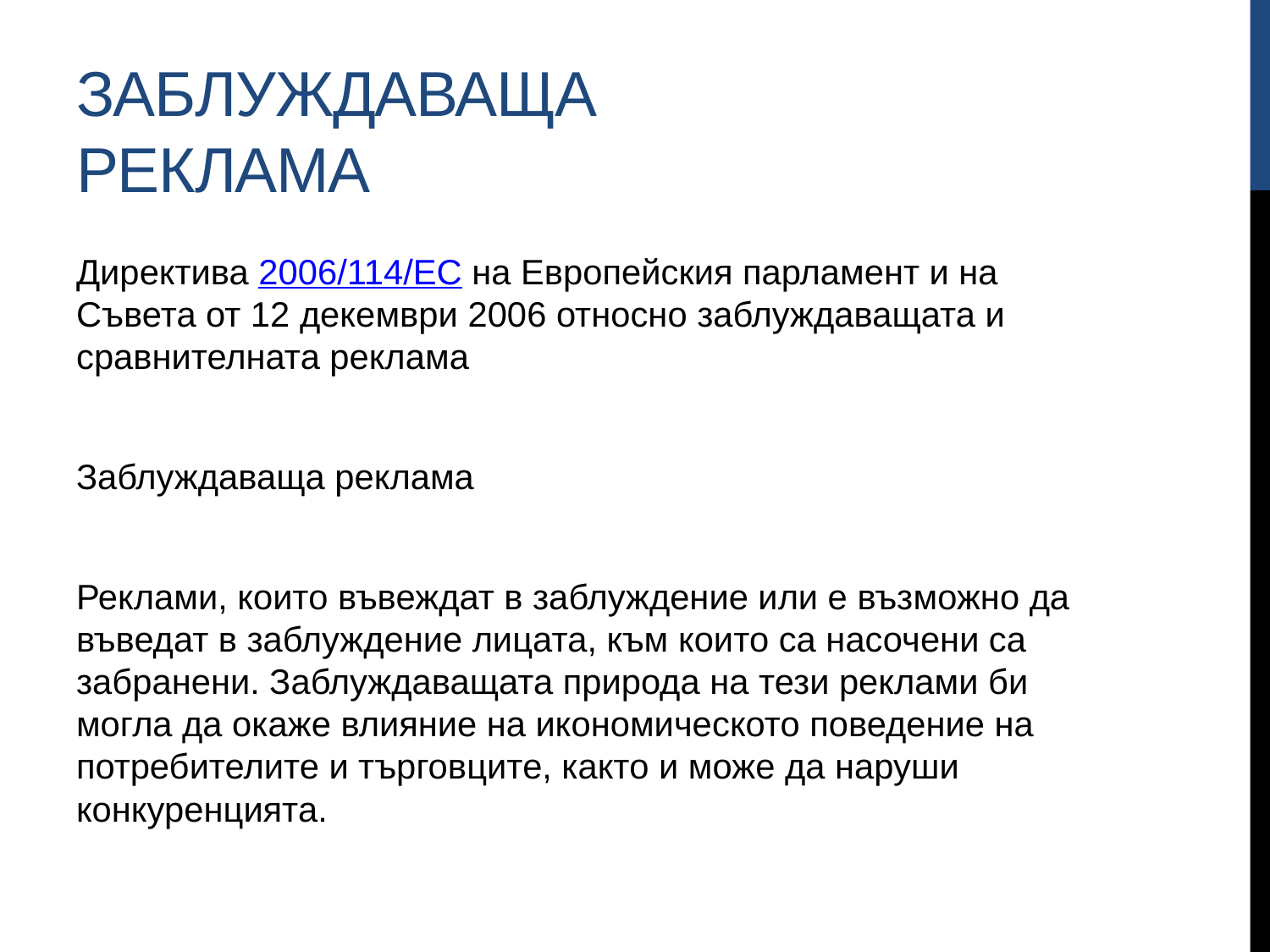

# Заблуждаваща реклама
Директива 2006/114/EC на Европейския парламент и на Съвета от 12 декември 2006 относно заблуждаващата и сравнителната реклама

Заблуждаваща реклама

Реклами, които въвеждат в заблуждение или е възможно да въведат в заблуждение лицата, към които са насочени са забранени. Заблуждаващата природа на тези реклами би могла да окаже влияние на икономическото поведение на потребителите и търговците, както и може да наруши конкуренцията.